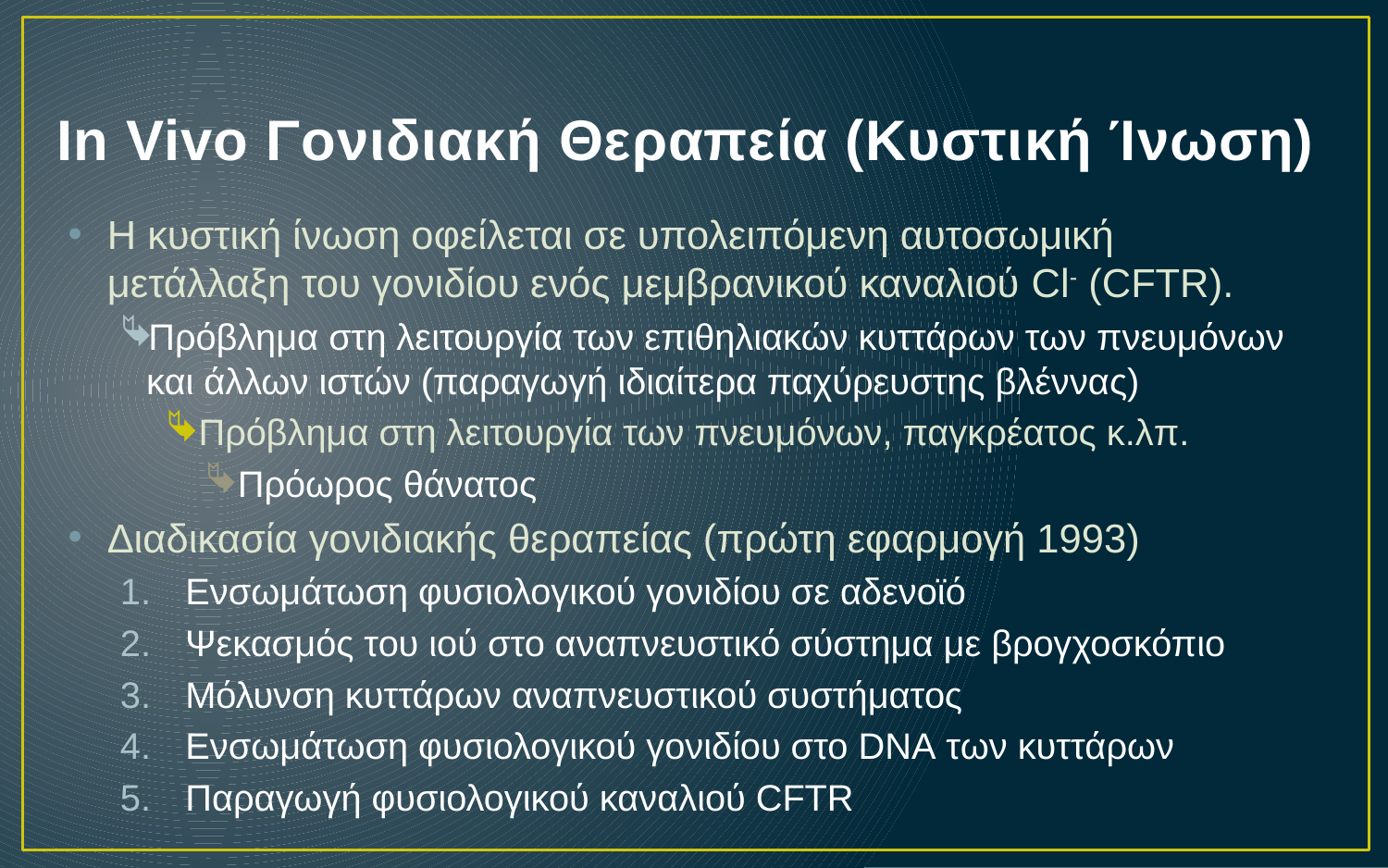

# In Vivo Γονιδιακή Θεραπεία (Κυστική Ίνωση)
Η κυστική ίνωση οφείλεται σε υπολειπόμενη αυτοσωμική μετάλλαξη του γονιδίου ενός μεμβρανικού καναλιού Cl- (CFTR).
Πρόβλημα στη λειτουργία των επιθηλιακών κυττάρων των πνευμόνων και άλλων ιστών (παραγωγή ιδιαίτερα παχύρευστης βλέννας)
Πρόβλημα στη λειτουργία των πνευμόνων, παγκρέατος κ.λπ.
Πρόωρος θάνατος
Διαδικασία γονιδιακής θεραπείας (πρώτη εφαρμογή 1993)
Ενσωμάτωση φυσιολογικού γονιδίου σε αδενοϊό
Ψεκασμός του ιού στο αναπνευστικό σύστημα με βρογχοσκόπιο
Μόλυνση κυττάρων αναπνευστικού συστήματος
Ενσωμάτωση φυσιολογικού γονιδίου στο DNA των κυττάρων
Παραγωγή φυσιολογικού καναλιού CFTR